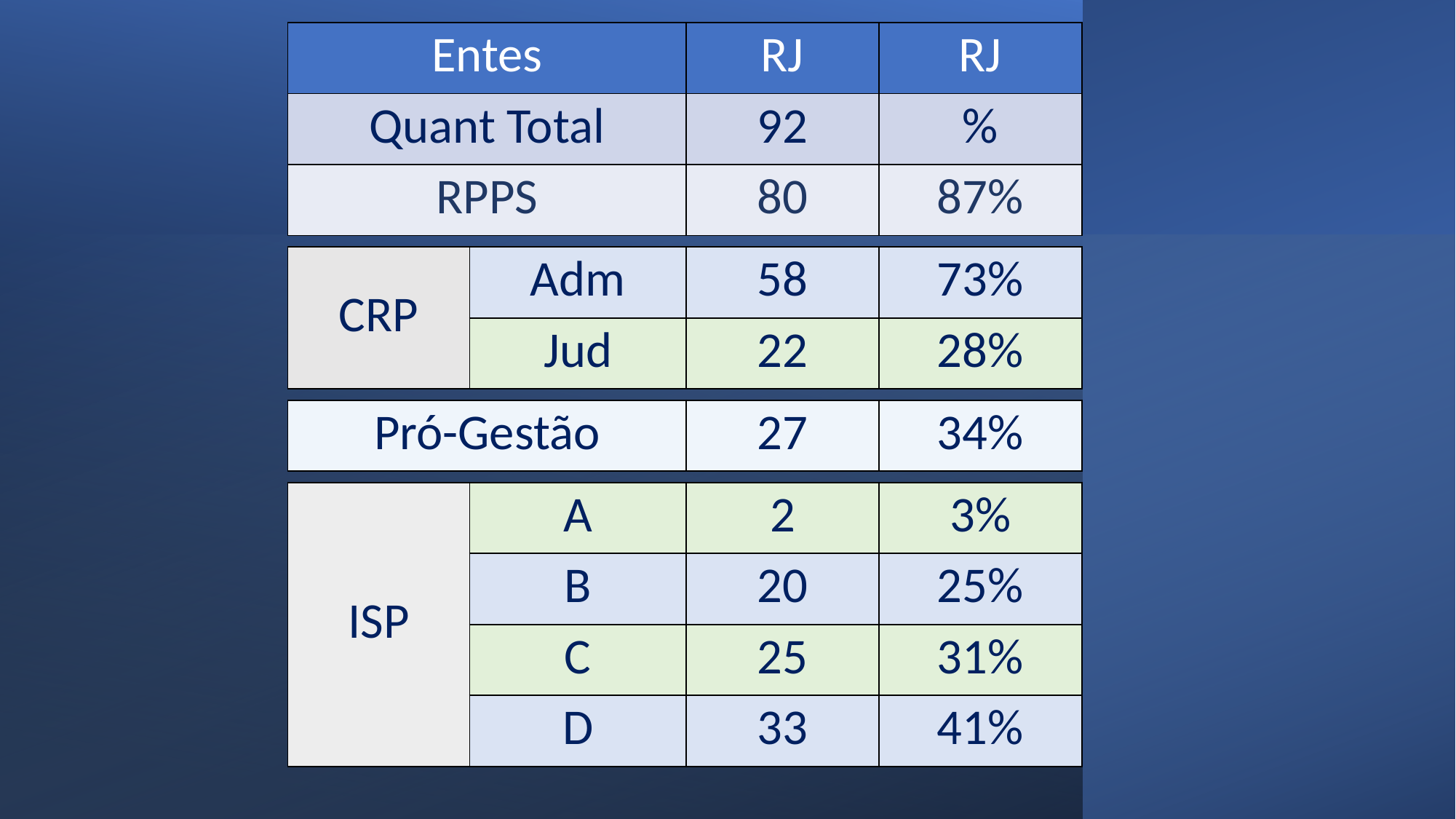

| Entes | RJ | RJ |
| --- | --- | --- |
| Quant Total | 92 | % |
| RPPS | 80 | 87% |
| CRP | Adm | 58 | 73% |
| --- | --- | --- | --- |
|  | Jud | 22 | 28% |
| Pró-Gestão | 27 | 34% |
| --- | --- | --- |
| ISP | A | 2 | 3% |
| --- | --- | --- | --- |
|  | B | 20 | 25% |
|  | C | 25 | 31% |
|  | D | 33 | 41% |